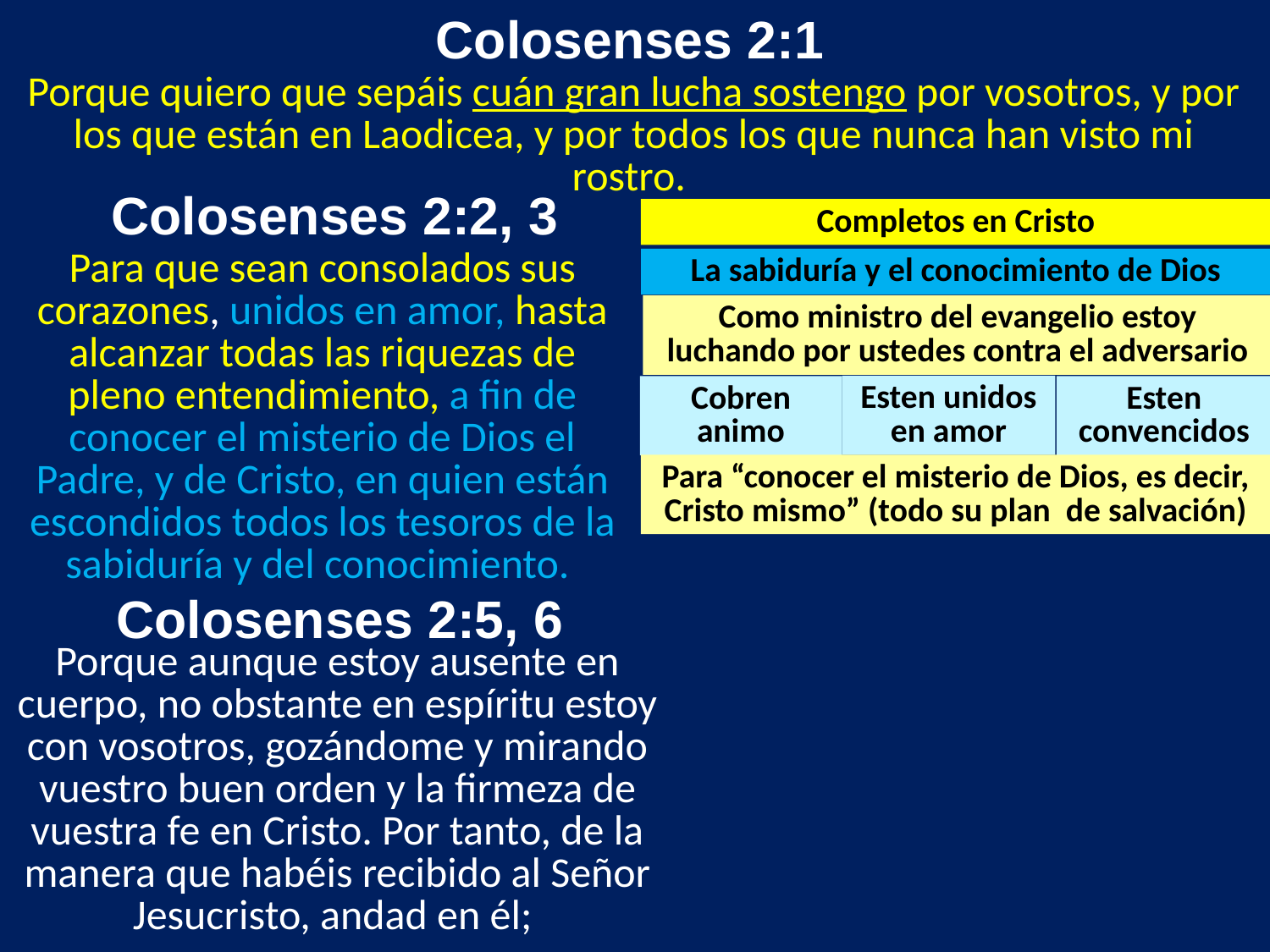

Colosenses 2:1
Porque quiero que sepáis cuán gran lucha sostengo por vosotros, y por los que están en Laodicea, y por todos los que nunca han visto mi rostro.
Colosenses 2:2, 3
Completos en Cristo
Para que sean consolados sus corazones, unidos en amor, hasta alcanzar todas las riquezas de pleno entendimiento, a fin de conocer el misterio de Dios el Padre, y de Cristo, en quien están escondidos todos los tesoros de la sabiduría y del conocimiento.
La sabiduría y el conocimiento de Dios
Como ministro del evangelio estoy luchando por ustedes contra el adversario
Esten unidos en amor
Cobren animo
Esten convencidos
Para “conocer el misterio de Dios, es decir, Cristo mismo” (todo su plan  de salvación)
Colosenses 2:5, 6
Porque aunque estoy ausente en cuerpo, no obstante en espíritu estoy con vosotros, gozándome y mirando vuestro buen orden y la firmeza de vuestra fe en Cristo. Por tanto, de la manera que habéis recibido al Señor Jesucristo, andad en él;